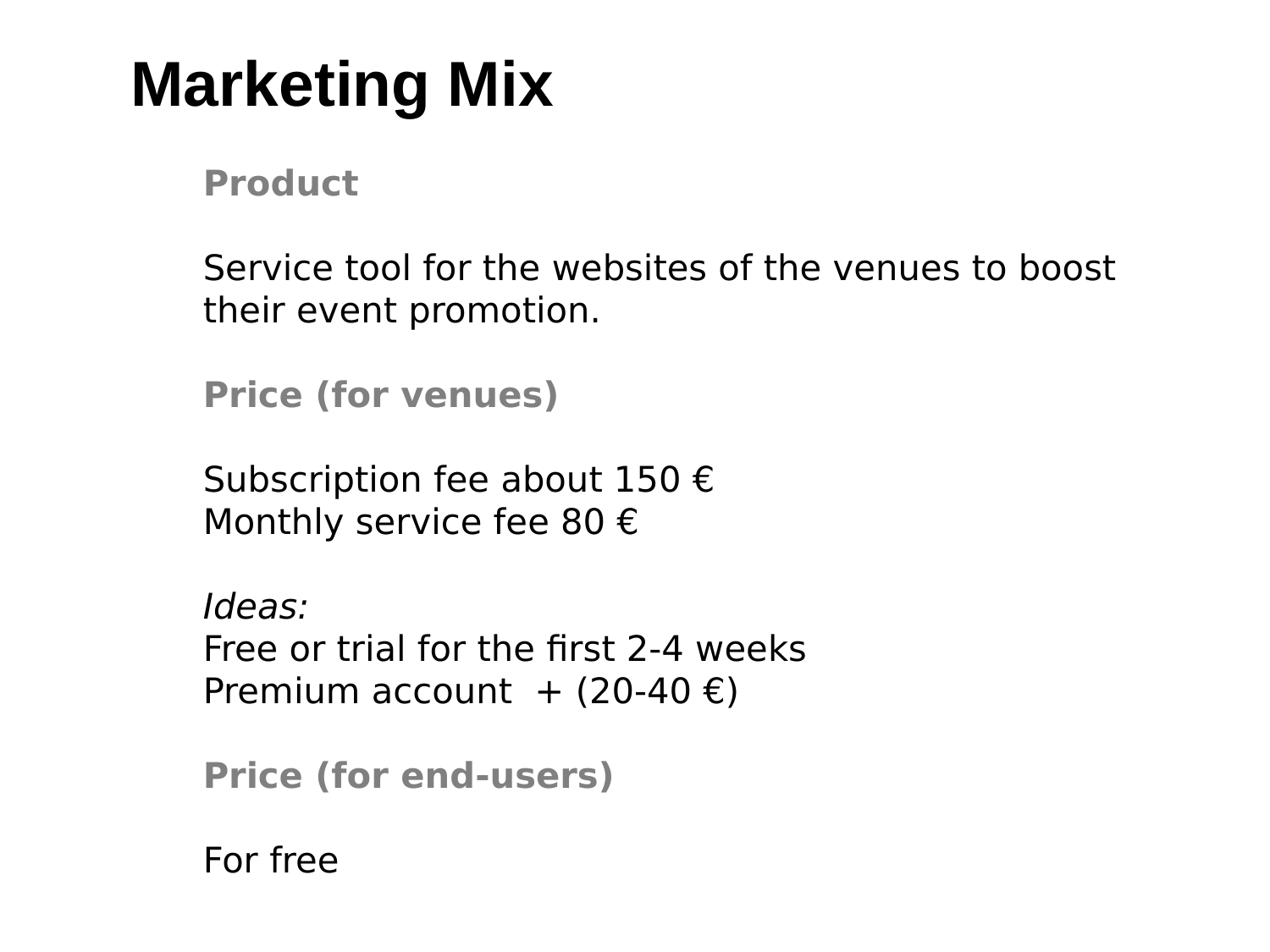

Marketing Mix

Product

Service tool for the websites of the venues to boost their event promotion.

Price (for venues)

Subscription fee about 150 €
Monthly service fee 80 €

Ideas:
Free or trial for the first 2-4 weeks
Premium account  + (20-40 €)

Price (for end-users)

For free